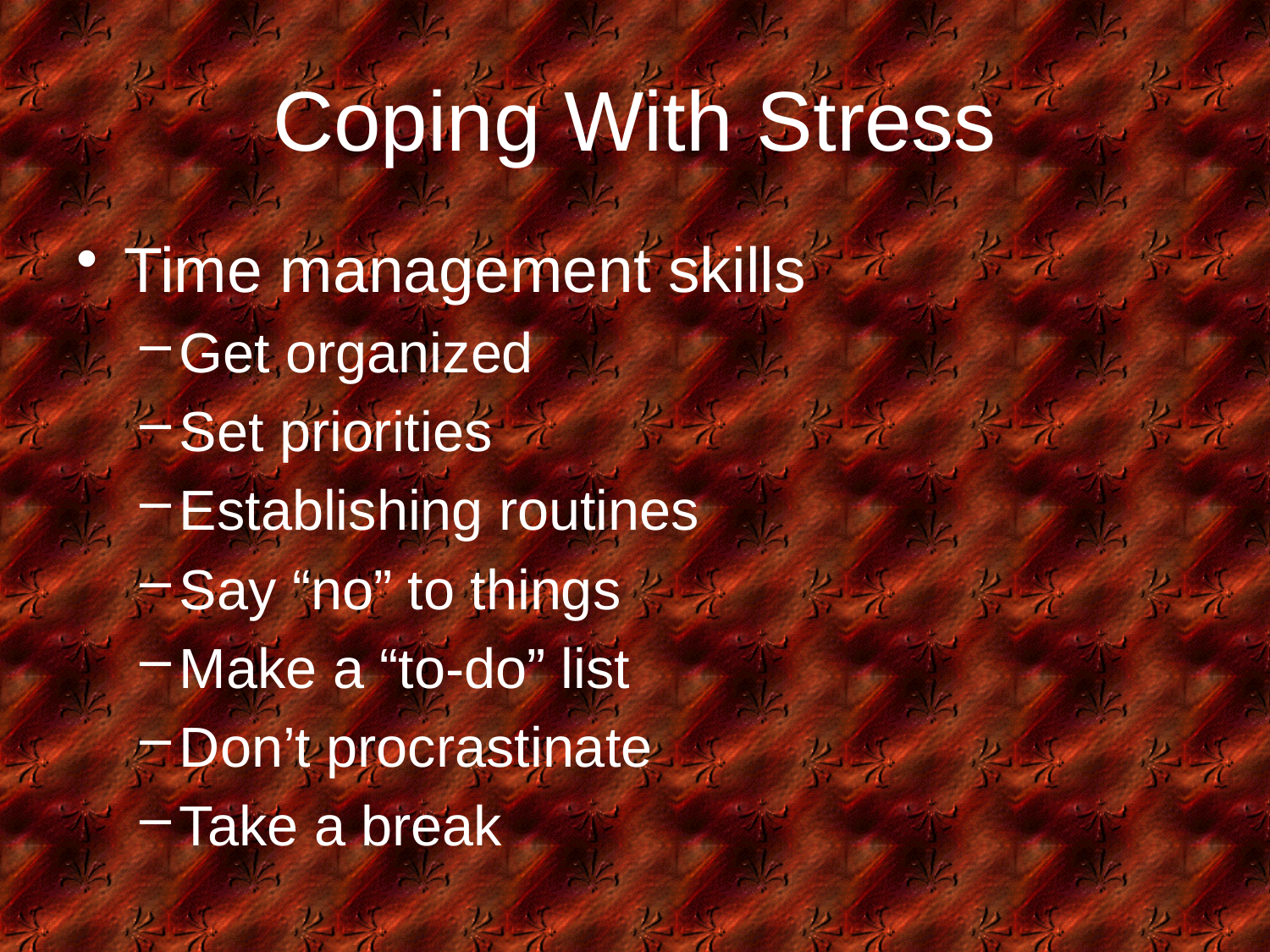

# Coping With Stress
Time management skills
Get organized
Set priorities
Establishing routines
Say “no” to things
Make a “to-do” list
Don’t procrastinate
Take a break